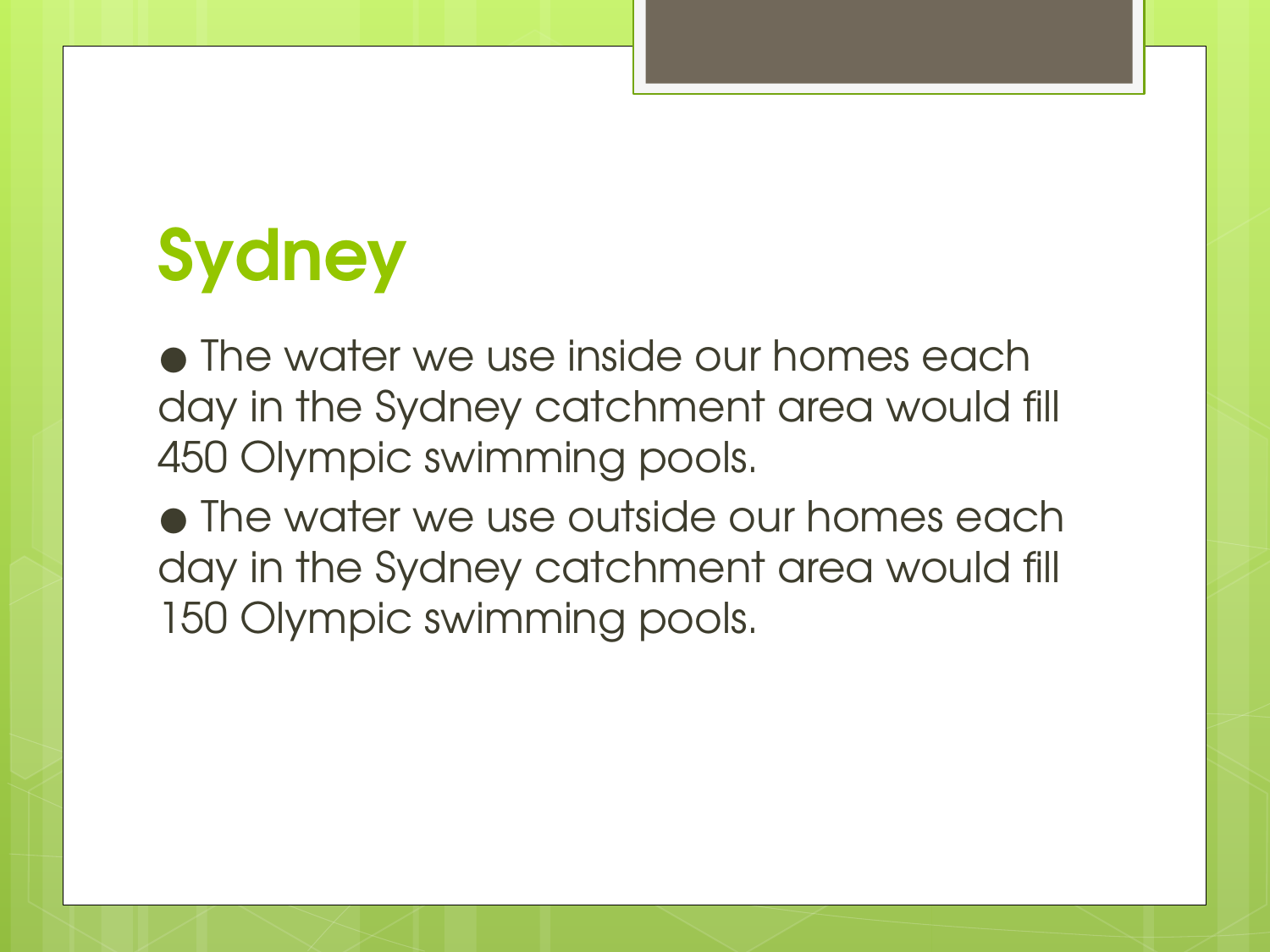

# Sydney
● The water we use inside our homes each day in the Sydney catchment area would fill 450 Olympic swimming pools.
● The water we use outside our homes each day in the Sydney catchment area would fill 150 Olympic swimming pools.